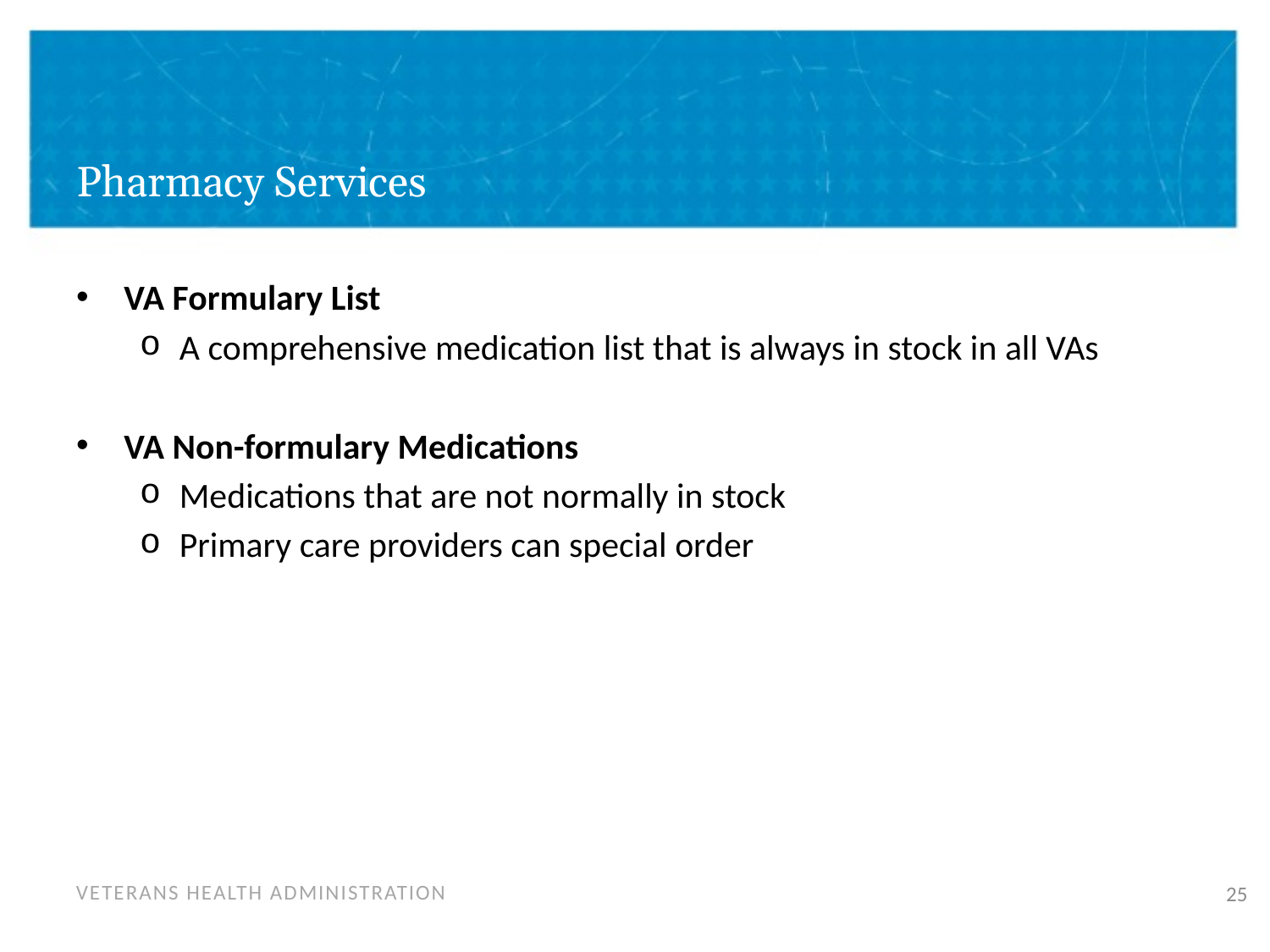

# Pharmacy Services
VA Formulary List
A comprehensive medication list that is always in stock in all VAs

VA Non-formulary Medications
Medications that are not normally in stock
Primary care providers can special order
25